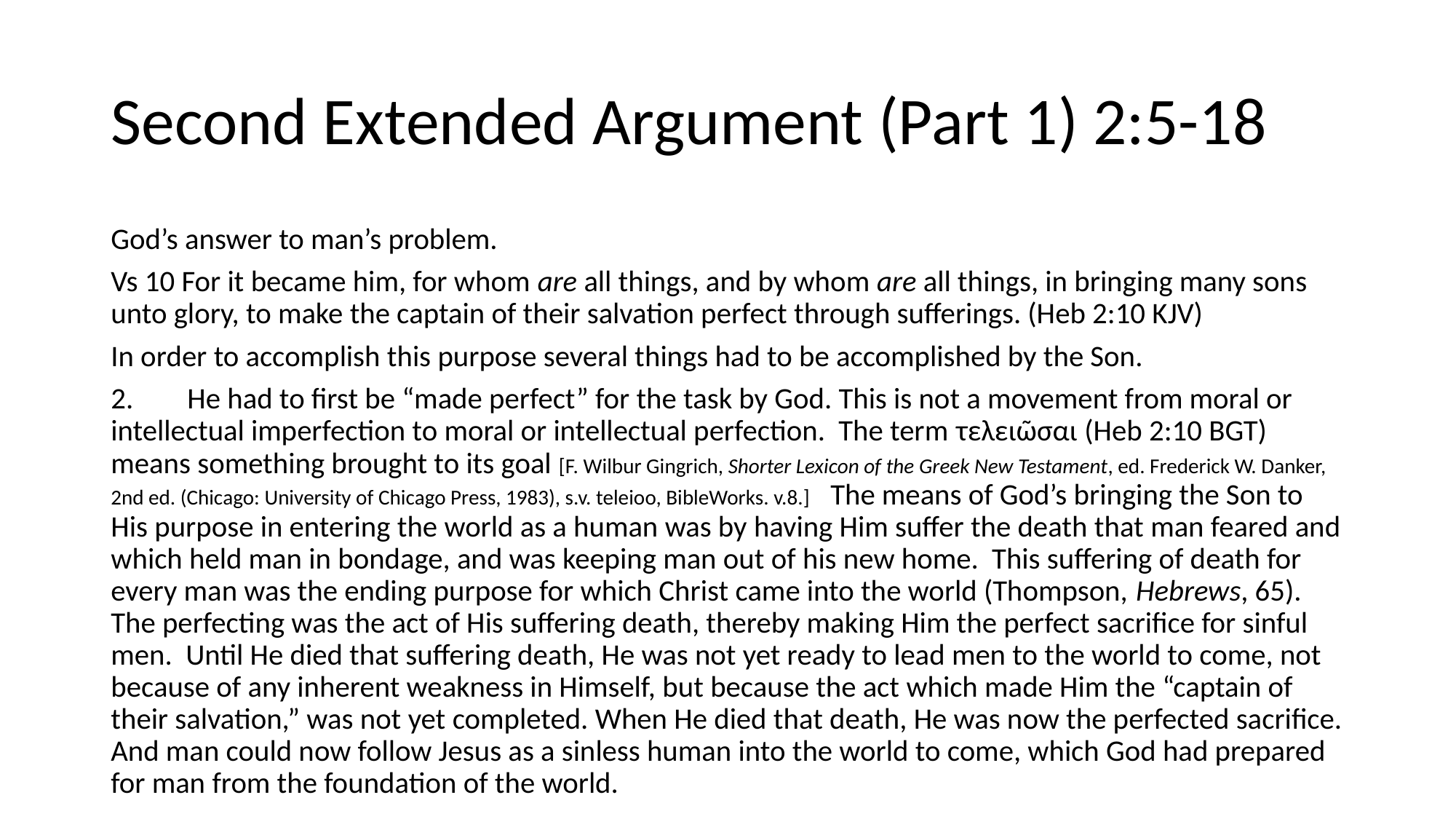

# Second Extended Argument (Part 1) 2:5-18
God’s answer to man’s problem.
Vs 10 For it became him, for whom are all things, and by whom are all things, in bringing many sons unto glory, to make the captain of their salvation perfect through sufferings. (Heb 2:10 KJV)
In order to accomplish this purpose several things had to be accomplished by the Son.
2.	He had to first be “made perfect” for the task by God. This is not a movement from moral or intellectual imperfection to moral or intellectual perfection.  The term τελειῶσαι (Heb 2:10 BGT) means something brought to its goal [F. Wilbur Gingrich, Shorter Lexicon of the Greek New Testament, ed. Frederick W. Danker, 2nd ed. (Chicago: University of Chicago Press, 1983), s.v. teleioo, BibleWorks. v.8.]   The means of God’s bringing the Son to His purpose in entering the world as a human was by having Him suffer the death that man feared and which held man in bondage, and was keeping man out of his new home.  This suffering of death for every man was the ending purpose for which Christ came into the world (Thompson, Hebrews, 65).  The perfecting was the act of His suffering death, thereby making Him the perfect sacrifice for sinful men.  Until He died that suffering death, He was not yet ready to lead men to the world to come, not because of any inherent weakness in Himself, but because the act which made Him the “captain of their salvation,” was not yet completed. When He died that death, He was now the perfected sacrifice. And man could now follow Jesus as a sinless human into the world to come, which God had prepared for man from the foundation of the world.